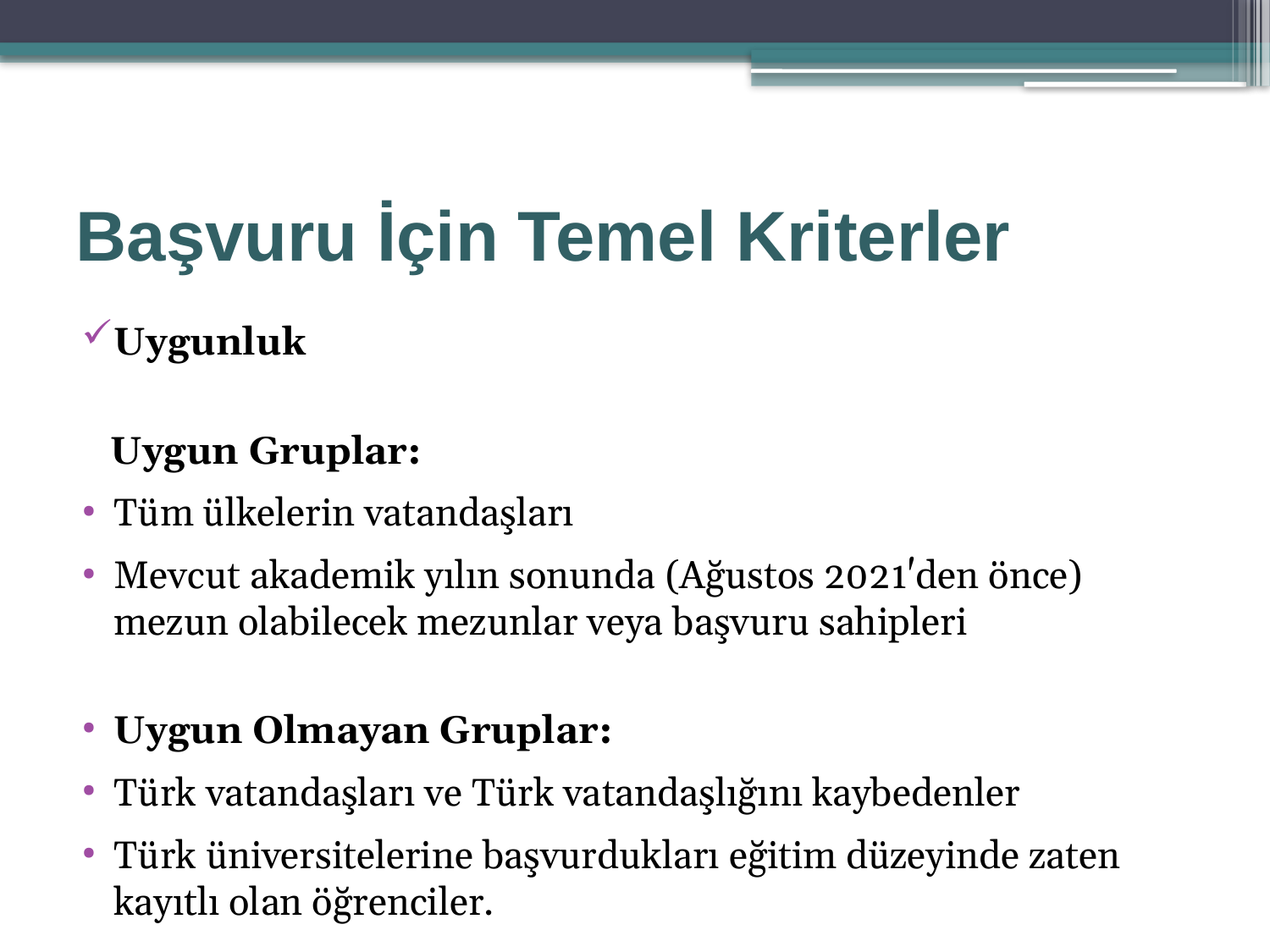

# Başvuru İçin Temel Kriterler

Uygunluk
   Uygun Gruplar:
Tüm ülkelerin vatandaşları
Mevcut akademik yılın sonunda (Ağustos 2021'den önce) mezun olabilecek mezunlar veya başvuru sahipleri
Uygun Olmayan Gruplar:
Türk vatandaşları ve Türk vatandaşlığını kaybedenler
Türk üniversitelerine başvurdukları eğitim düzeyinde zaten kayıtlı olan öğrenciler.